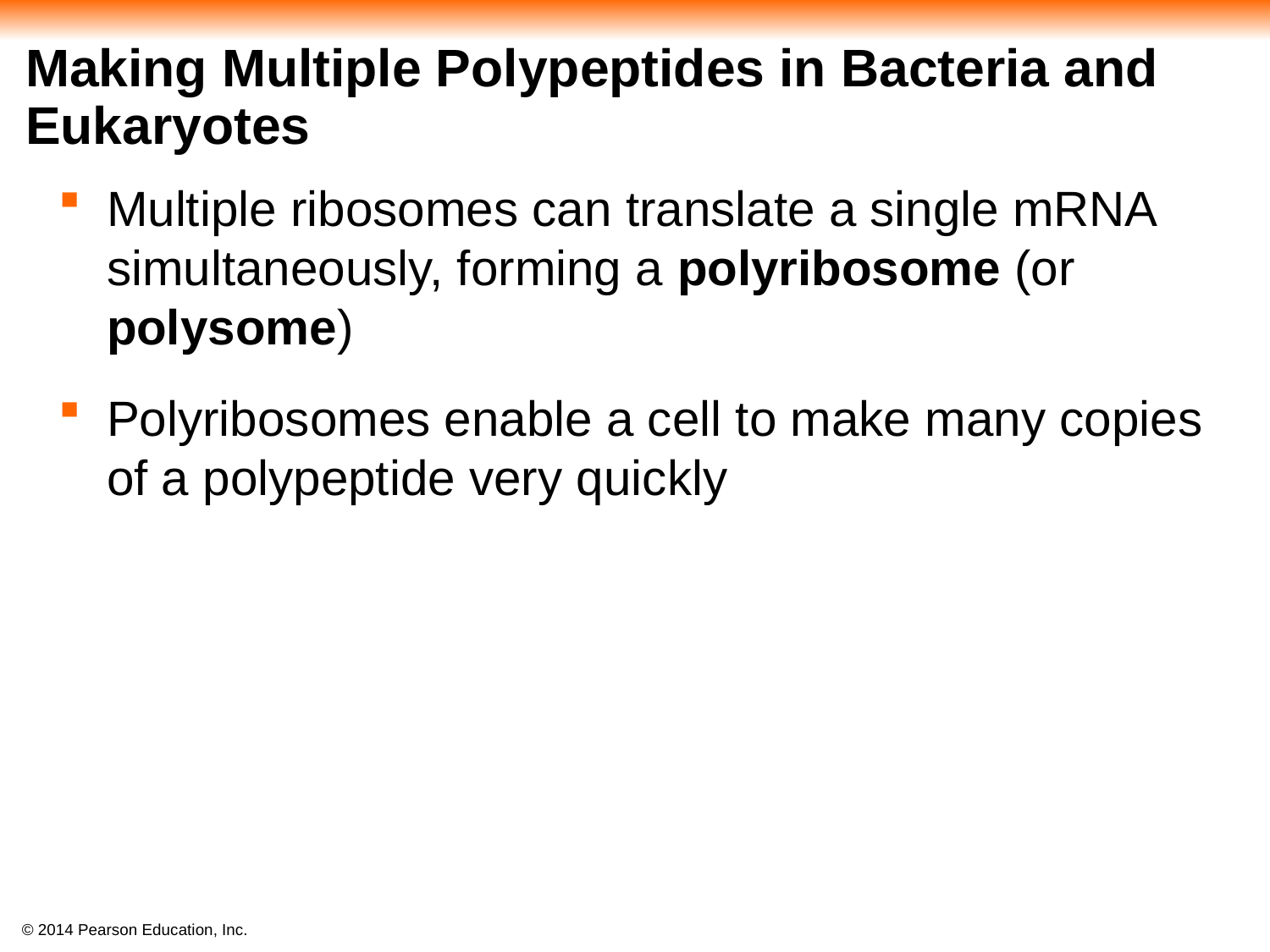

# Making Multiple Polypeptides in Bacteria and Eukaryotes
Multiple ribosomes can translate a single mRNA simultaneously, forming a polyribosome (or polysome)
Polyribosomes enable a cell to make many copies of a polypeptide very quickly